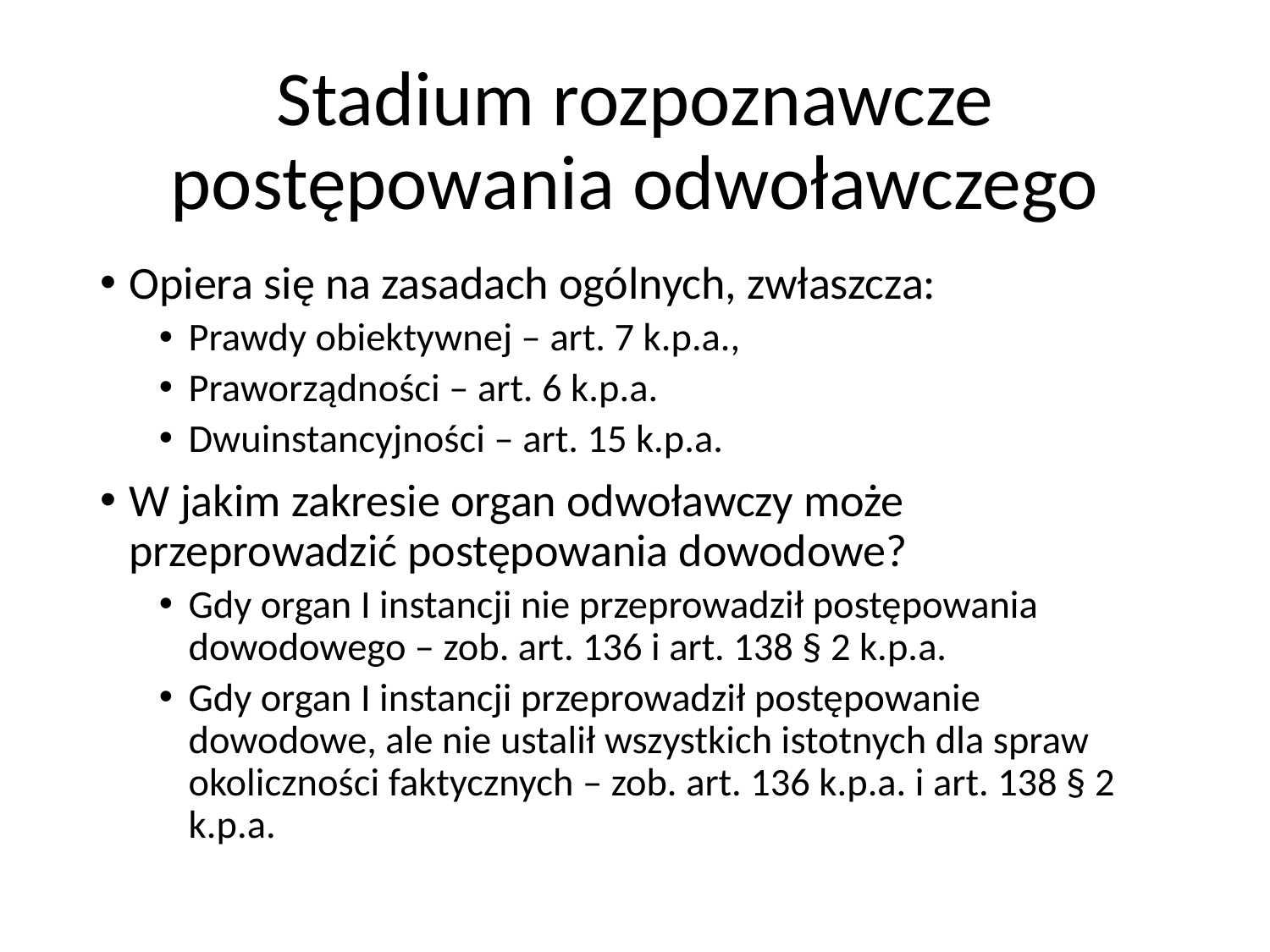

# Stadium rozpoznawcze postępowania odwoławczego
Opiera się na zasadach ogólnych, zwłaszcza:
Prawdy obiektywnej – art. 7 k.p.a.,
Praworządności – art. 6 k.p.a.
Dwuinstancyjności – art. 15 k.p.a.
W jakim zakresie organ odwoławczy może przeprowadzić postępowania dowodowe?
Gdy organ I instancji nie przeprowadził postępowania dowodowego – zob. art. 136 i art. 138 § 2 k.p.a.
Gdy organ I instancji przeprowadził postępowanie dowodowe, ale nie ustalił wszystkich istotnych dla spraw okoliczności faktycznych – zob. art. 136 k.p.a. i art. 138 § 2 k.p.a.